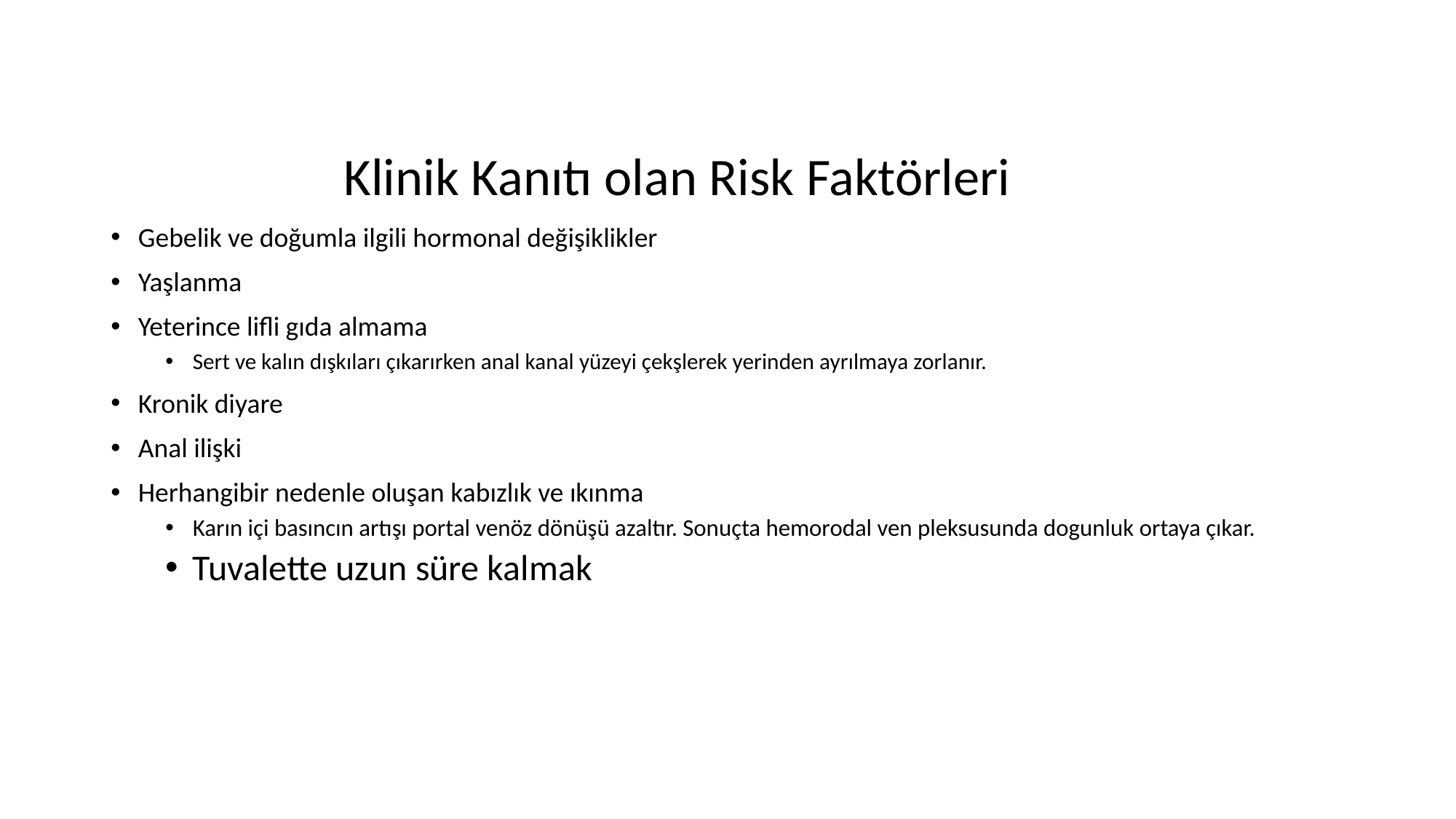

# Klinik Kanıtı olan Risk Faktörleri
Gebelik ve doğumla ilgili hormonal değişiklikler
Yaşlanma
Yeterince lifli gıda almama
Sert ve kalın dışkıları çıkarırken anal kanal yüzeyi çekşlerek yerinden ayrılmaya zorlanır.
Kronik diyare
Anal ilişki
Herhangibir nedenle oluşan kabızlık ve ıkınma
Karın içi basıncın artışı portal venöz dönüşü azaltır. Sonuçta hemorodal ven pleksusunda dogunluk ortaya çıkar.
Tuvalette uzun süre kalmak